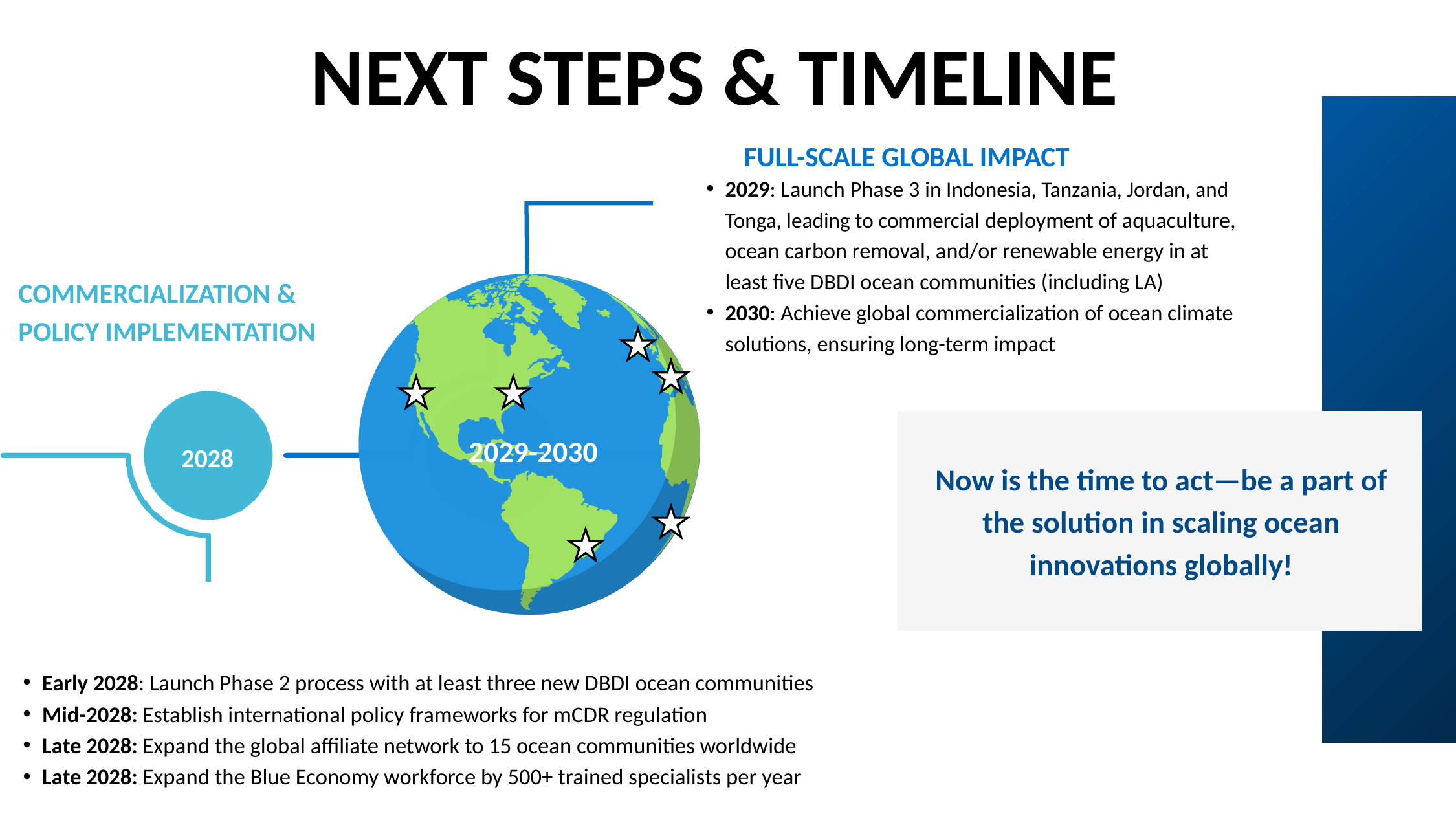

NEXT STEPS & TIMELINE
FULL-SCALE GLOBAL IMPACT
2029: Launch Phase 3 in Indonesia, Tanzania, Jordan, and Tonga, leading to commercial deployment of aquaculture, ocean carbon removal, and/or renewable energy in at least five DBDI ocean communities (including LA)
2030: Achieve global commercialization of ocean climate solutions, ensuring long-term impact

COMMERCIALIZATION & POLICY IMPLEMENTATION

2029-2030
2028
Now is the time to act—be a part of the solution in scaling ocean innovations globally!

Early 2028: Launch Phase 2 process with at least three new DBDI ocean communities
Mid-2028: Establish international policy frameworks for mCDR regulation
Late 2028: Expand the global affiliate network to 15 ocean communities worldwide
Late 2028: Expand the Blue Economy workforce by 500+ trained specialists per year